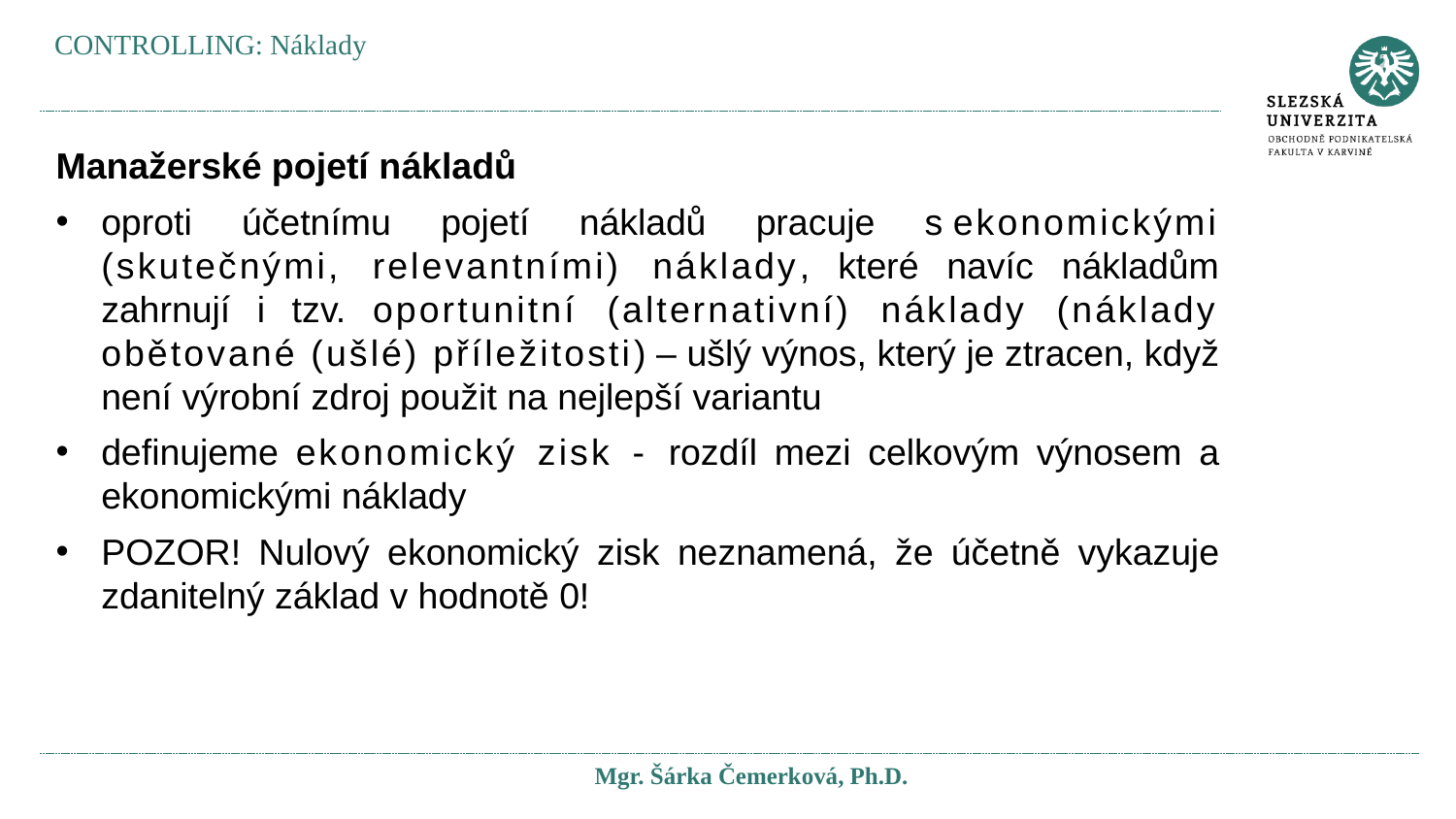

CONTROLLING: Náklady
Manažerské pojetí nákladů
oproti účetnímu pojetí nákladů pracuje s ekonomickými (skutečnými, relevantními) náklady, které navíc nákladům zahrnují i tzv. oportunitní (alternativní) náklady (náklady obětované (ušlé) příležitosti) – ušlý výnos, který je ztracen, když není výrobní zdroj použit na nejlepší variantu
definujeme ekonomický zisk - rozdíl mezi celkovým výnosem a ekonomickými náklady
POZOR! Nulový ekonomický zisk neznamená, že účetně vykazuje zdanitelný základ v hodnotě 0!
Mgr. Šárka Čemerková, Ph.D.